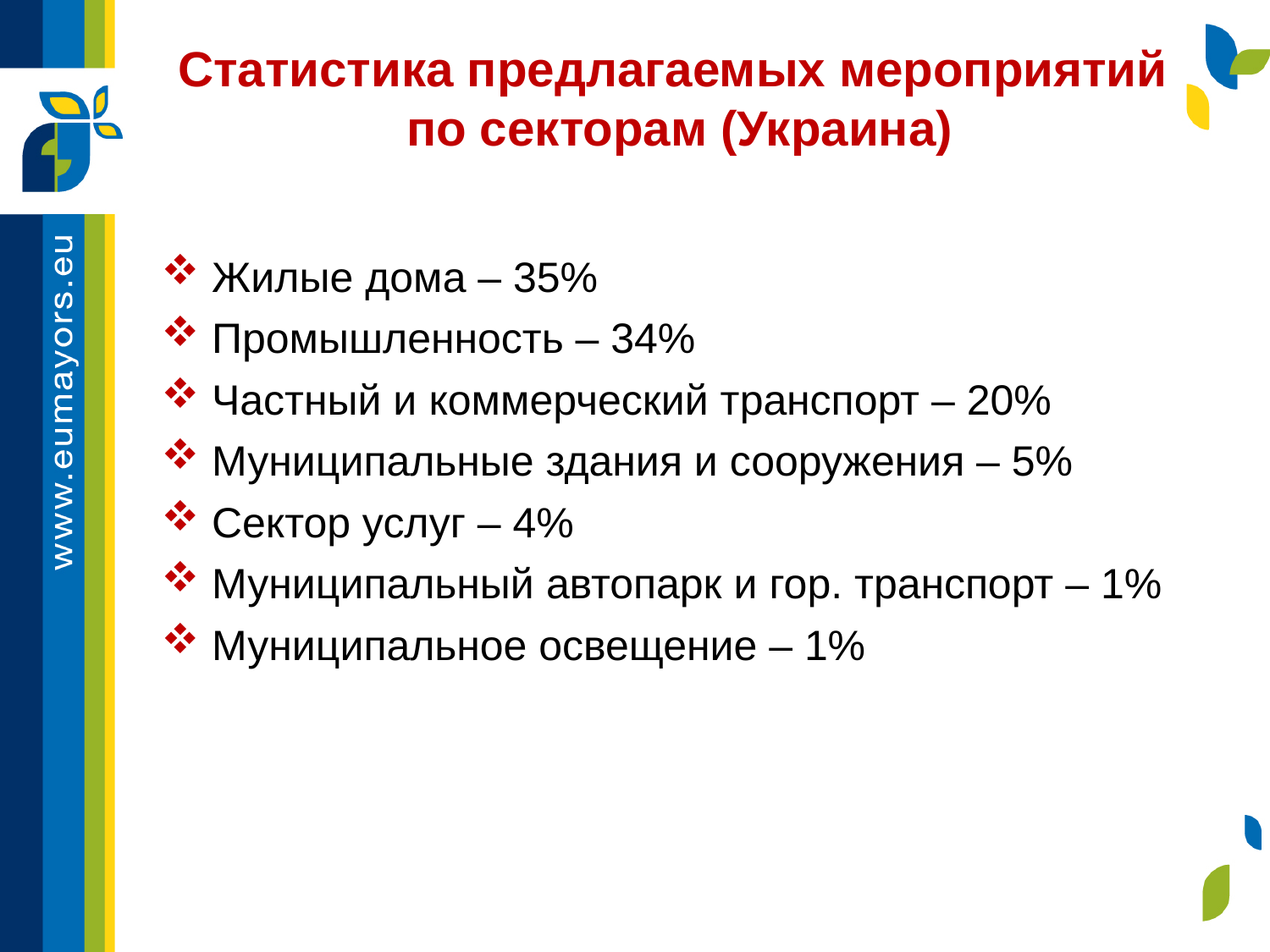

# Статистика предлагаемых мероприятий по секторам (Украина)
 Жилые дома – 35%
 Промышленность – 34%
 Частный и коммерческий транспорт – 20%
 Муниципальные здания и сооружения – 5%
 Сектор услуг – 4%
 Муниципальный автопарк и гор. транспорт – 1%
 Муниципальное освещение – 1%